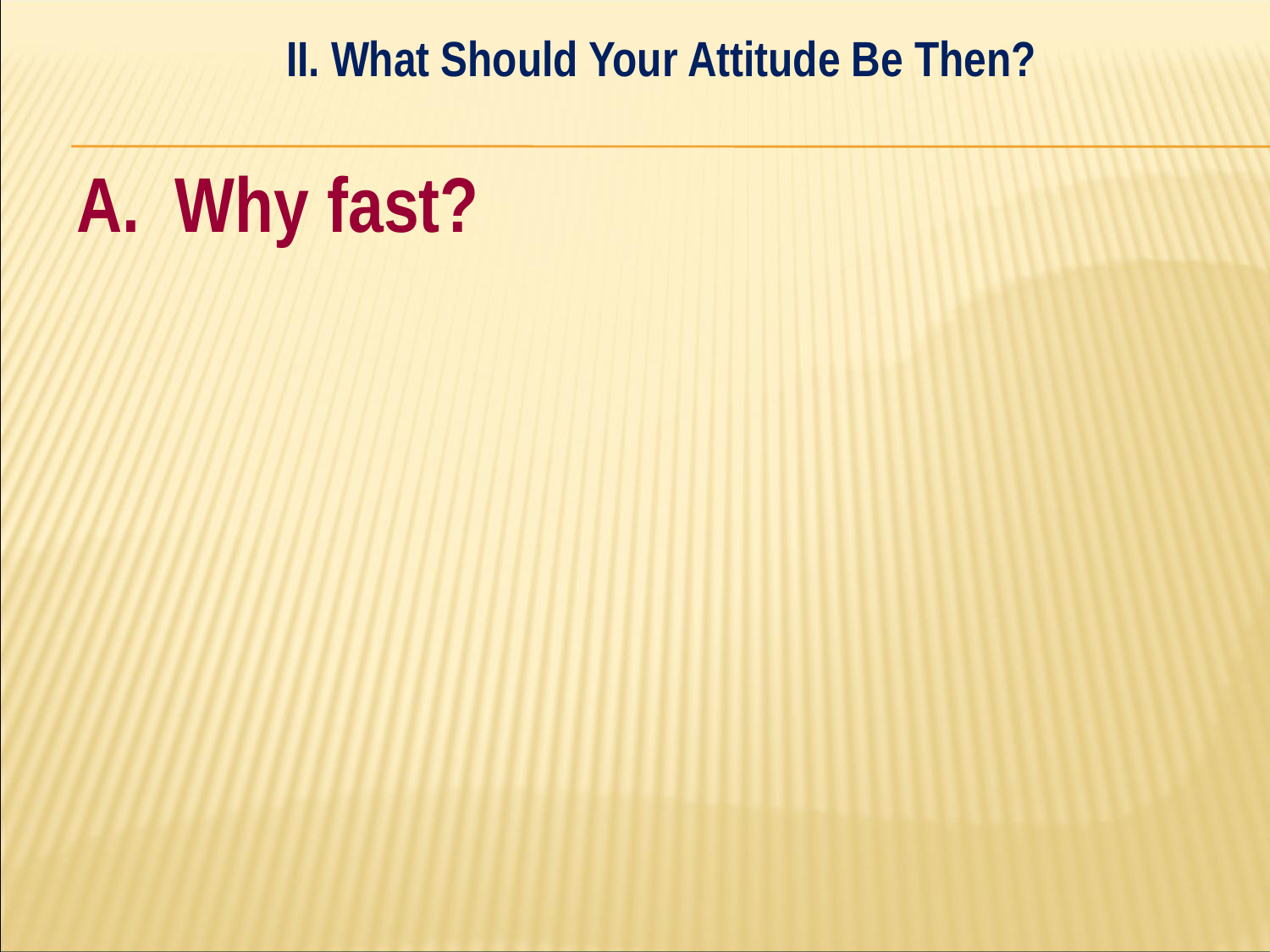

II. What Should Your Attitude Be Then?
#
A.  Why fast?